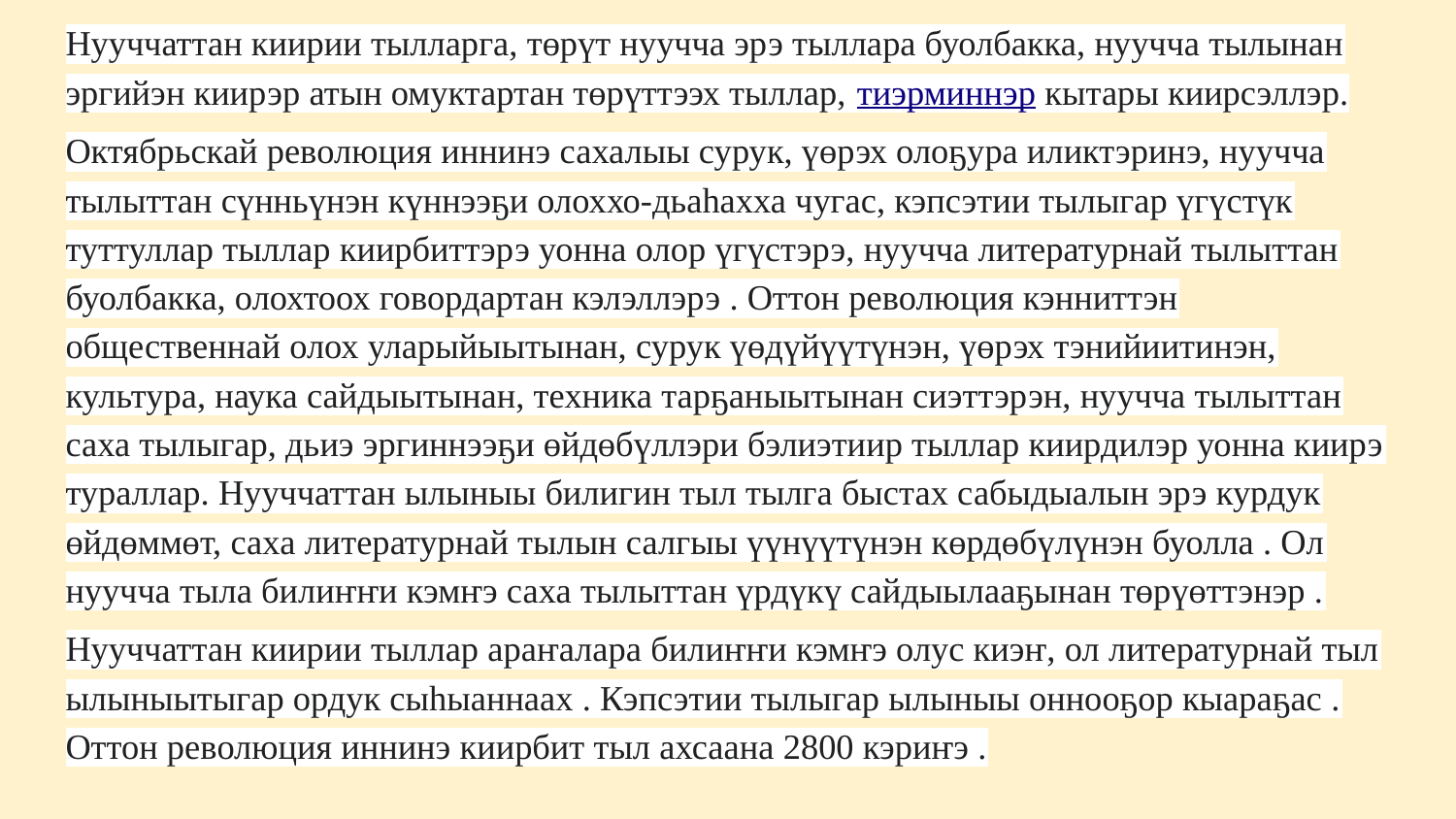

Нууччаттан киирии тылларга, төрүт нуучча эрэ тыллара буолбакка, нуучча тылынан эргийэн киирэр атын омуктартан төрүттээх тыллар, тиэрминнэр кытары киирсэллэр.
Октябрьскай революция иннинэ сахалыы сурук, үөрэх олоҕура иликтэринэ, нуучча тылыттан сүнньүнэн күннээҕи олоххо-дьаһахха чугас, кэпсэтии тылыгар үгүстүк туттуллар тыллар киирбиттэрэ уонна олор үгүстэрэ, нуучча литературнай тылыттан буолбакка, олохтоох говордартан кэлэллэрэ . Оттон революция кэнниттэн общественнай олох уларыйыытынан, сурук үөдүйүүтүнэн, үөрэх тэнийиитинэн, культура, наука сайдыытынан, техника тарҕаныытынан сиэттэрэн, нуучча тылыттан саха тылыгар, дьиэ эргиннээҕи өйдөбүллэри бэлиэтиир тыллар киирдилэр уонна киирэ тураллар. Нууччаттан ылыныы билигин тыл тылга быстах сабыдыалын эрэ курдук өйдөммөт, саха литературнай тылын салгыы үүнүүтүнэн көрдөбүлүнэн буолла . Ол нуучча тыла билиҥҥи кэмҥэ саха тылыттан үрдүкү сайдыылааҕынан төрүөттэнэр .
Нууччаттан киирии тыллар араҥалара билиҥҥи кэмҥэ олус киэҥ, ол литературнай тыл ылыныытыгар ордук сыһыаннаах . Кэпсэтии тылыгар ылыныы оннооҕор кыараҕас . Оттон революция иннинэ киирбит тыл ахсаана 2800 кэриҥэ .